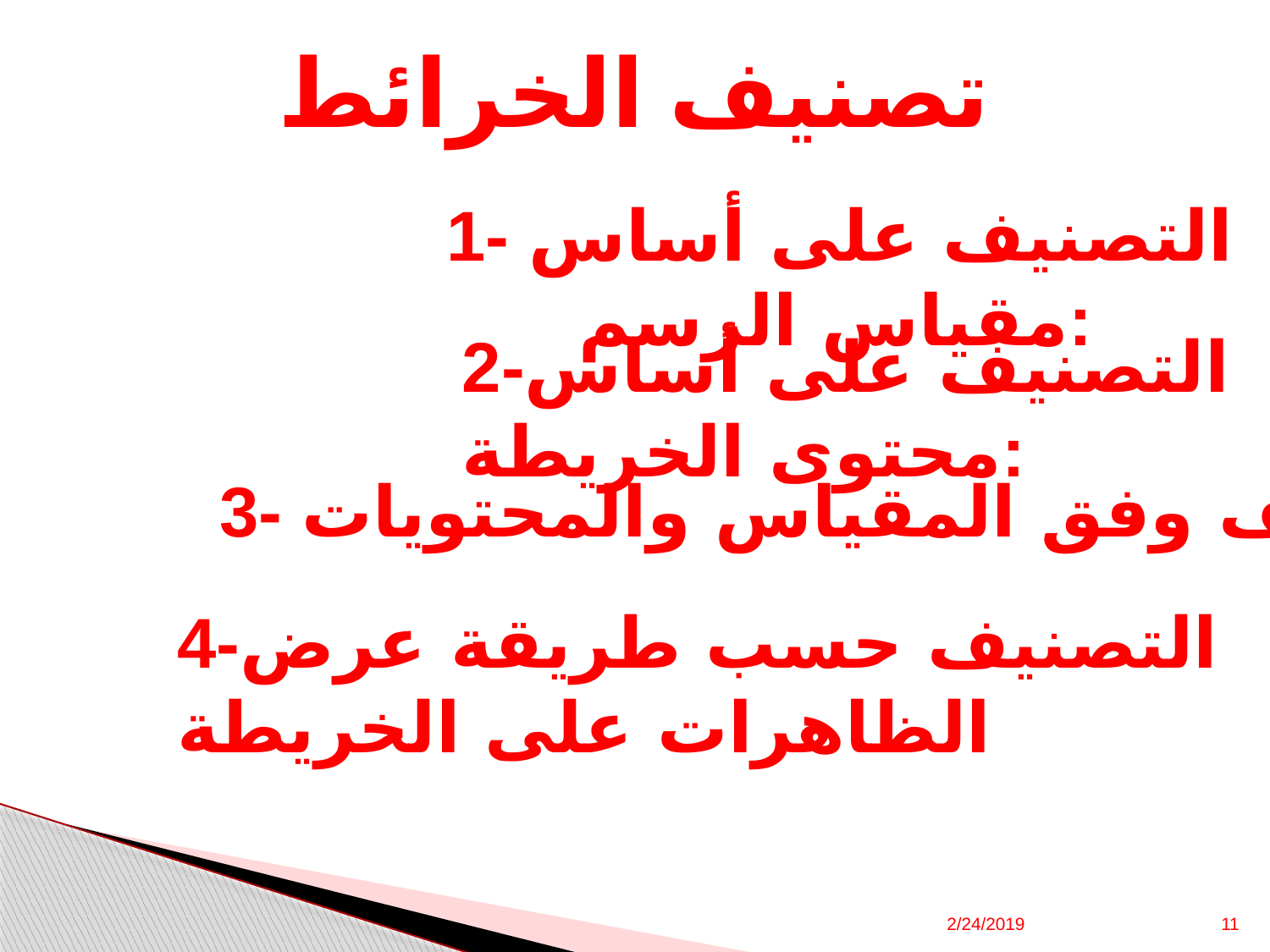

تصنيف الخرائط

 1- التصنيف على أساس مقياس الرسم:
2-التصنيف على أساس محتوى الخريطة:
3- التصنيف وفق المقياس والمحتويات
4-التصنيف حسب طريقة عرض الظاهرات على الخريطة
2/24/2019
11